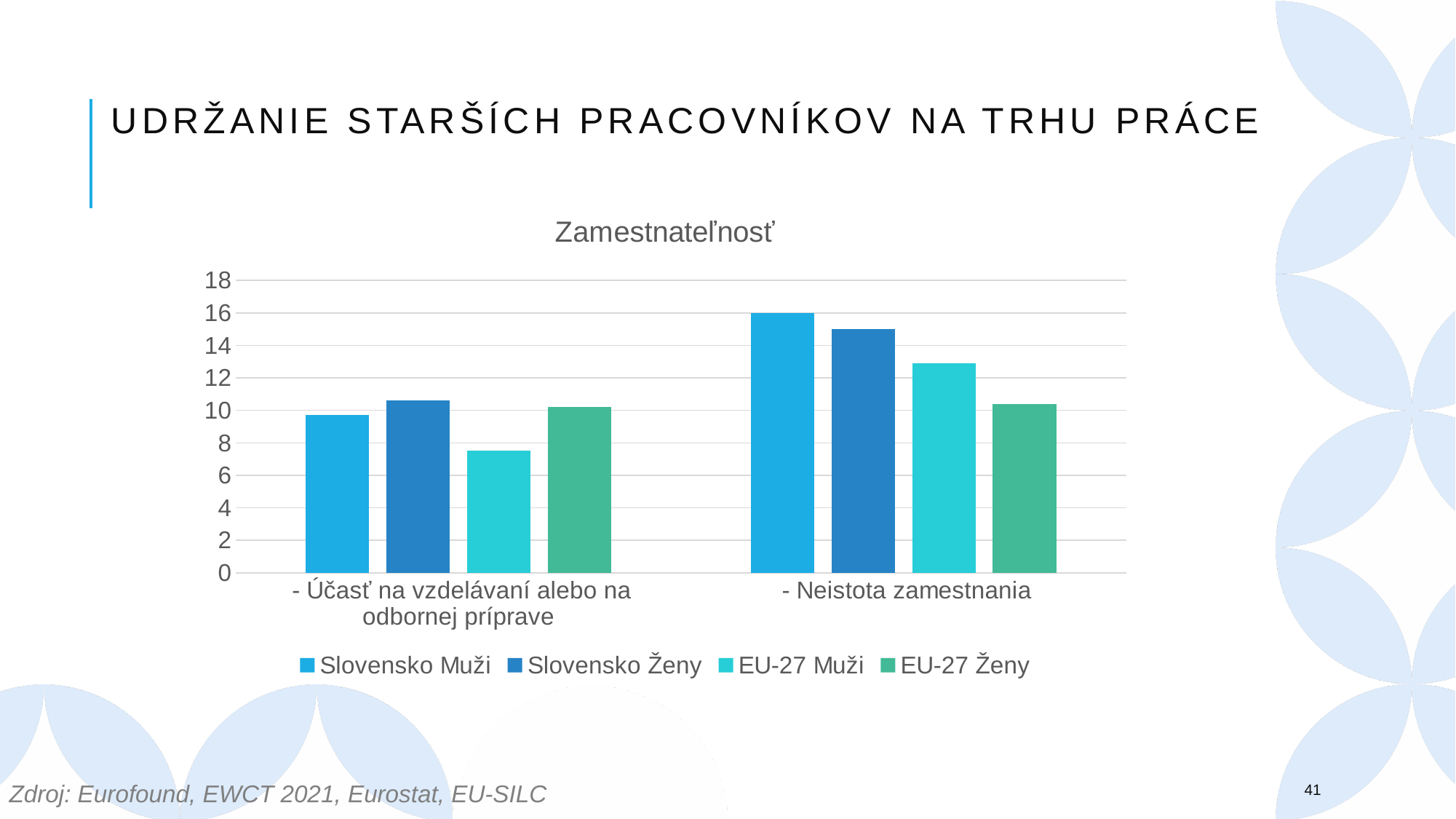

# Udržanie starších pracovníkov na trhu práce

### Chart: Zamestnateľnosť

| Category | Slovensko | Slovensko | EU-27 | EU-27 |
|---|---|---|---|---|
|  - Účasť na vzdelávaní alebo na odbornej príprave | 9.7 | 10.6 | 7.5 | 10.2 |
|  - Neistota zamestnania | 16.0 | 15.0 | 12.9 | 10.4 |
Zdroj: Eurofound, EWCT 2021, Eurostat, EU-SILC
41